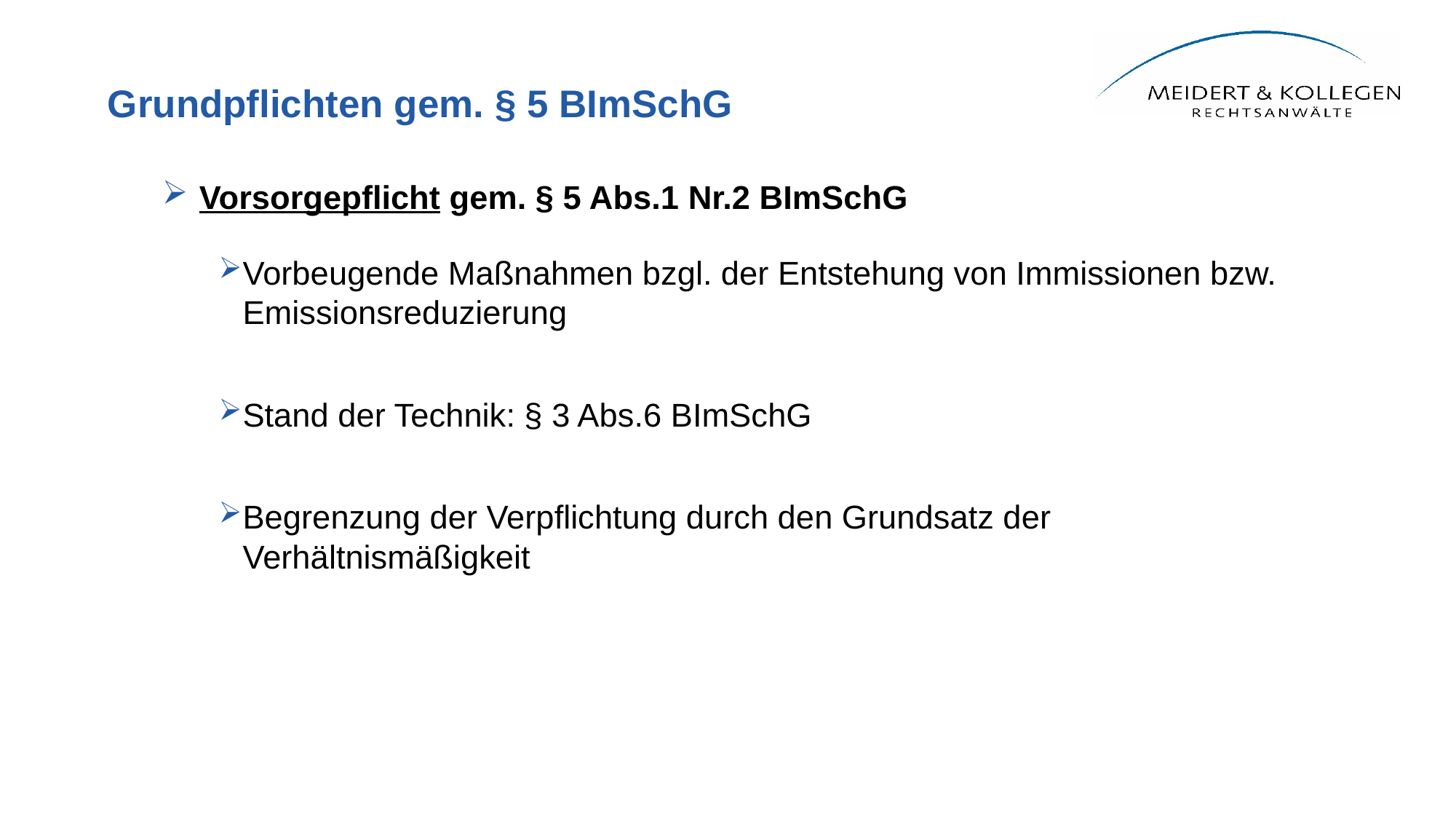

# Grundpflichten gem. § 5 BImSchG
Vorsorgepflicht gem. § 5 Abs.1 Nr.2 BImSchG

Vorbeugende Maßnahmen bzgl. der Entstehung von Immissionen bzw. Emissionsreduzierung

Stand der Technik: § 3 Abs.6 BImSchG

Begrenzung der Verpflichtung durch den Grundsatz der Verhältnismäßigkeit